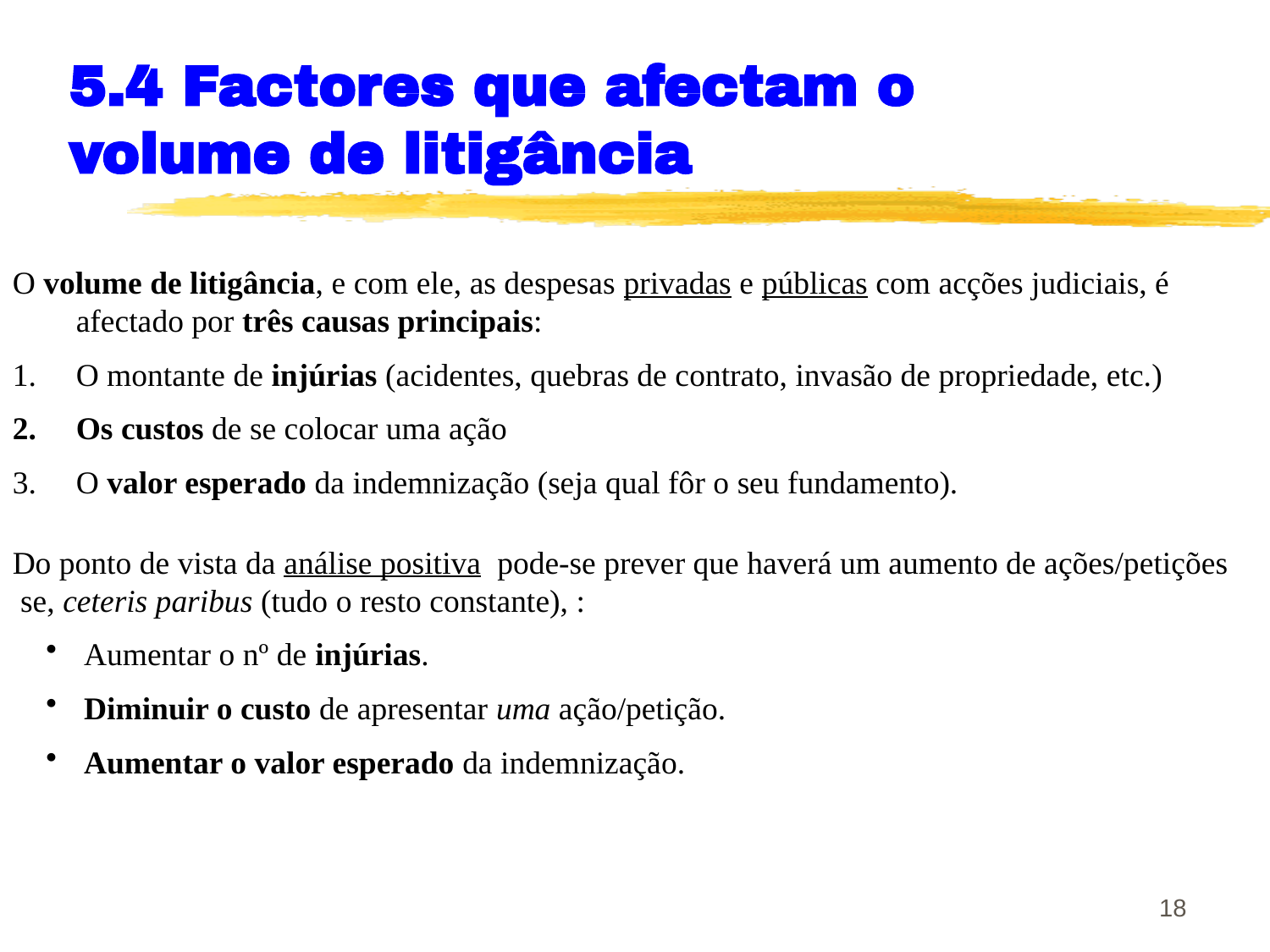

# 5.4 Factores que afectam o volume de litigância
O volume de litigância, e com ele, as despesas privadas e públicas com acções judiciais, é afectado por três causas principais:
O montante de injúrias (acidentes, quebras de contrato, invasão de propriedade, etc.)
Os custos de se colocar uma ação
O valor esperado da indemnização (seja qual fôr o seu fundamento).
Do ponto de vista da análise positiva  pode-se prever que haverá um aumento de ações/petições  se, ceteris paribus (tudo o resto constante), :
 Aumentar o nº de injúrias.
 Diminuir o custo de apresentar uma ação/petição.
 Aumentar o valor esperado da indemnização.
18